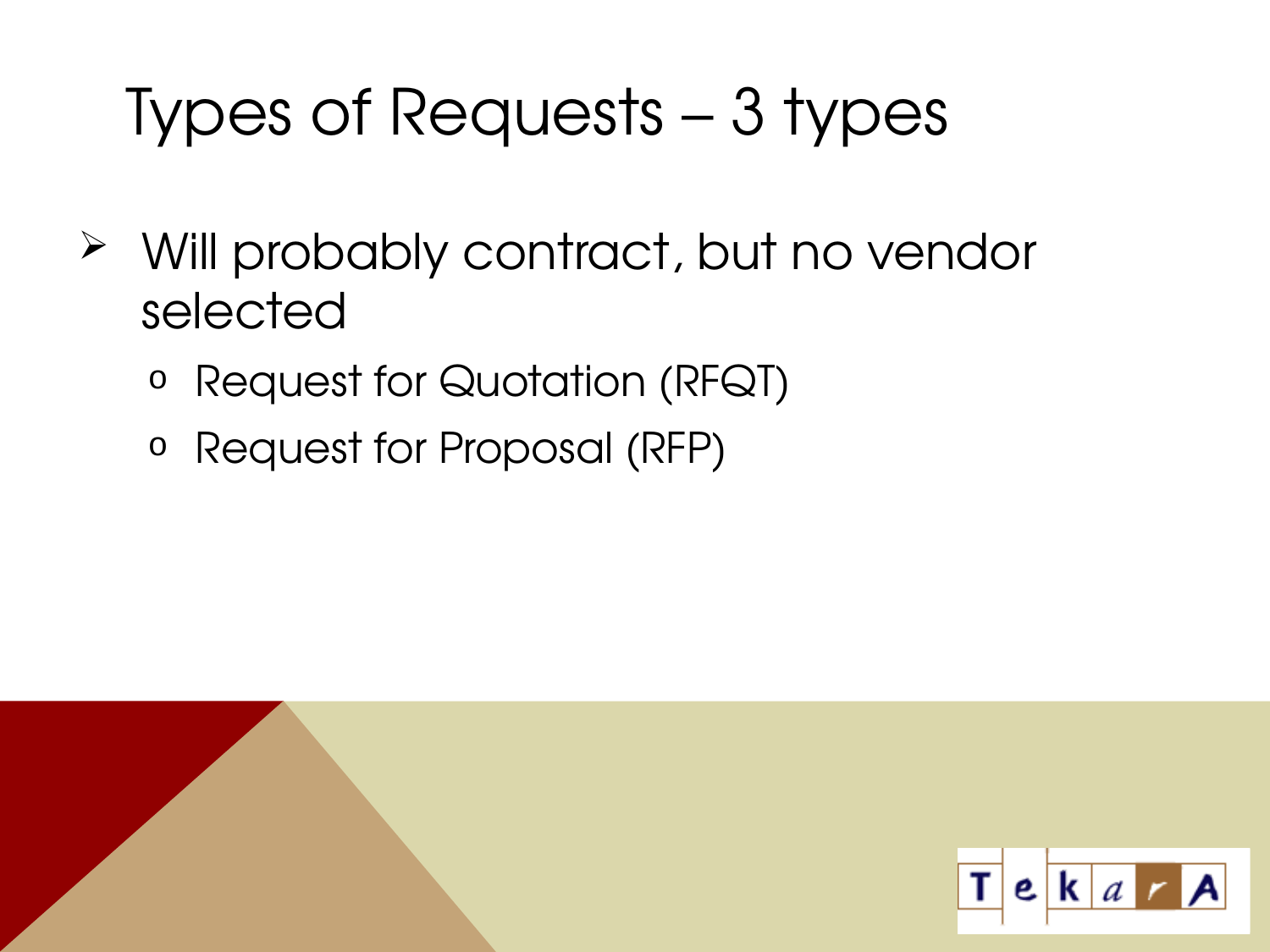

# Types of Requests – 3 types
Will probably contract, but no vendor selected
Request for Quotation (RFQT)
Request for Proposal (RFP)